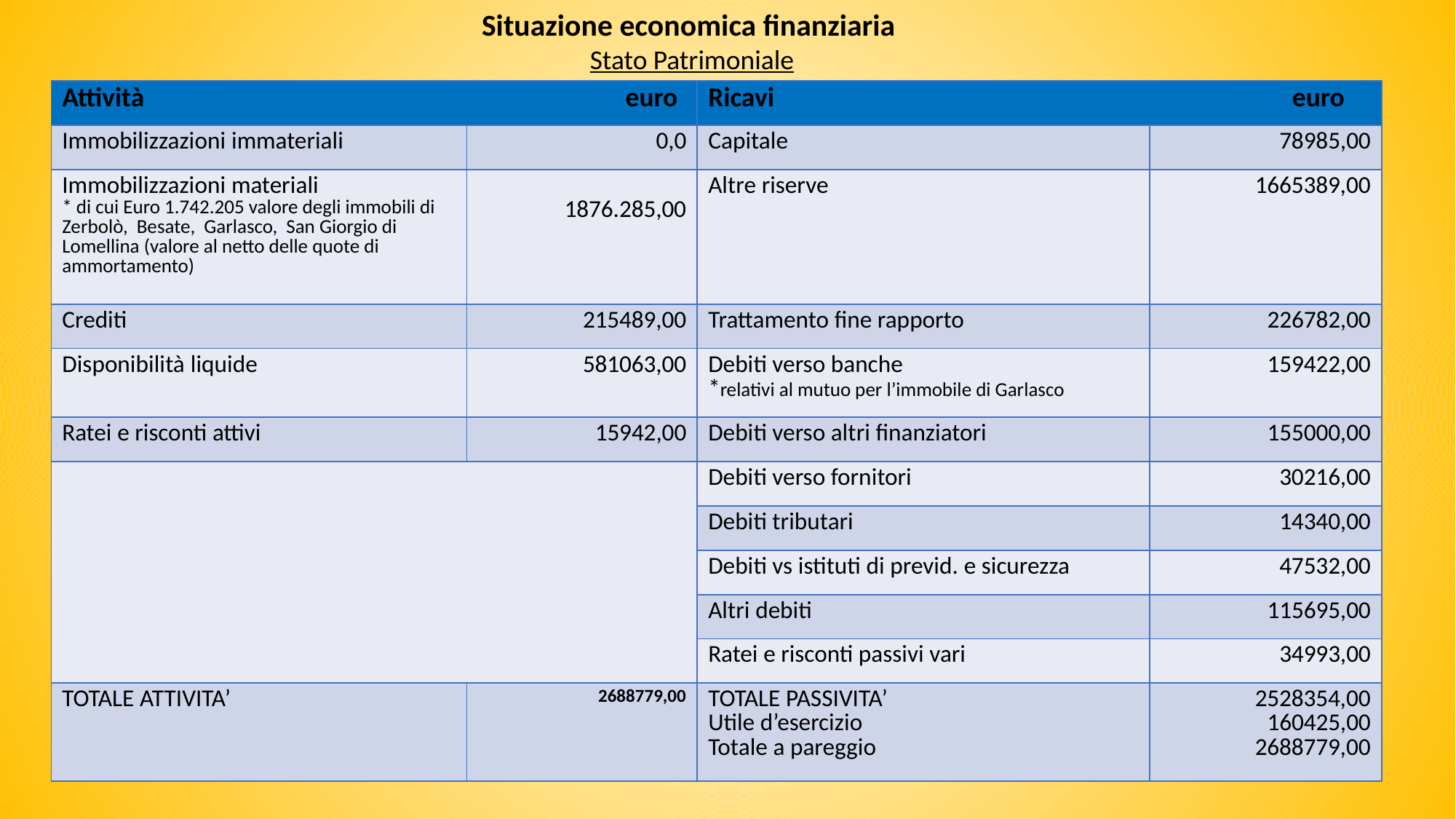

Situazione economica finanziaria
Stato Patrimoniale
| Attività euro |  | Ricavi euro |  |
| --- | --- | --- | --- |
| Immobilizzazioni immateriali | 0,0 | Capitale | 78985,00 |
| Immobilizzazioni materiali \* di cui Euro 1.742.205 valore degli immobili di Zerbolò, Besate, Garlasco, San Giorgio di Lomellina (valore al netto delle quote di ammortamento) | 1876.285,00 | Altre riserve | 1665389,00 |
| Crediti | 215489,00 | Trattamento fine rapporto | 226782,00 |
| Disponibilità liquide | 581063,00 | Debiti verso banche \*relativi al mutuo per l’immobile di Garlasco | 159422,00 |
| Ratei e risconti attivi | 15942,00 | Debiti verso altri finanziatori | 155000,00 |
|  |  | Debiti verso fornitori | 30216,00 |
|  |  | Debiti tributari | 14340,00 |
|  |  | Debiti vs istituti di previd. e sicurezza | 47532,00 |
|  |  | Altri debiti | 115695,00 |
|  |  | Ratei e risconti passivi vari | 34993,00 |
| TOTALE ATTIVITA’ | 2688779,00 | TOTALE PASSIVITA’ Utile d’esercizio Totale a pareggio | 2528354,00 160425,00 2688779,00 |